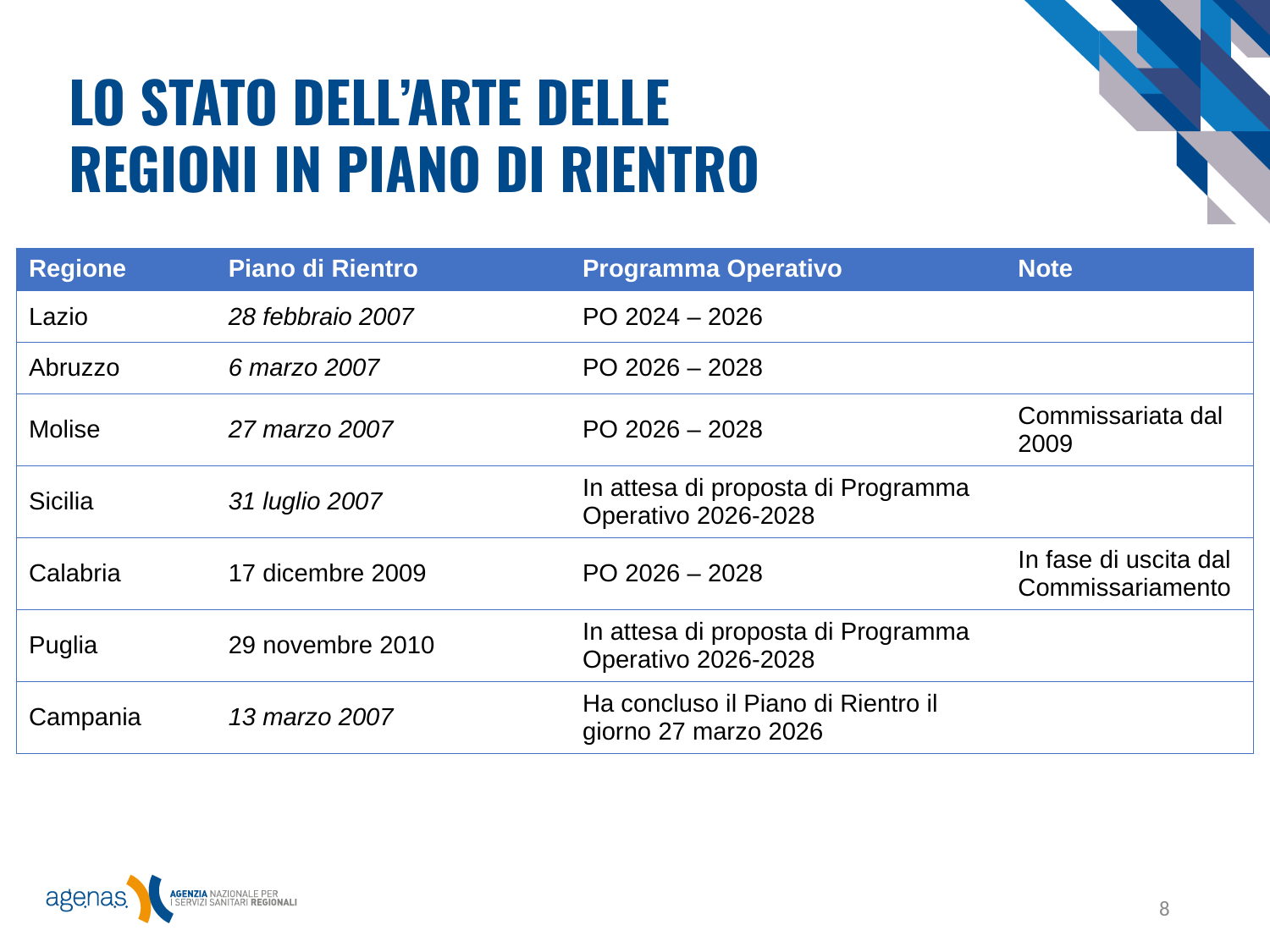

LO STATO DELL’ARTE DELLE REGIONI IN PIANO DI RIENTRO
| Regione | Piano di Rientro | Programma Operativo | Note |
| --- | --- | --- | --- |
| Lazio | 28 febbraio 2007 | PO 2024 – 2026 |  |
| Abruzzo | 6 marzo 2007 | PO 2026 – 2028 |  |
| Molise | 27 marzo 2007 | PO 2026 – 2028 | Commissariata dal 2009 |
| Sicilia | 31 luglio 2007 | In attesa di proposta di Programma Operativo 2026-2028 |  |
| Calabria | 17 dicembre 2009 | PO 2026 – 2028 | In fase di uscita dal Commissariamento |
| Puglia | 29 novembre 2010 | In attesa di proposta di Programma Operativo 2026-2028 |  |
| Campania | 13 marzo 2007 | Ha concluso il Piano di Rientro il giorno 27 marzo 2026 |  |
8